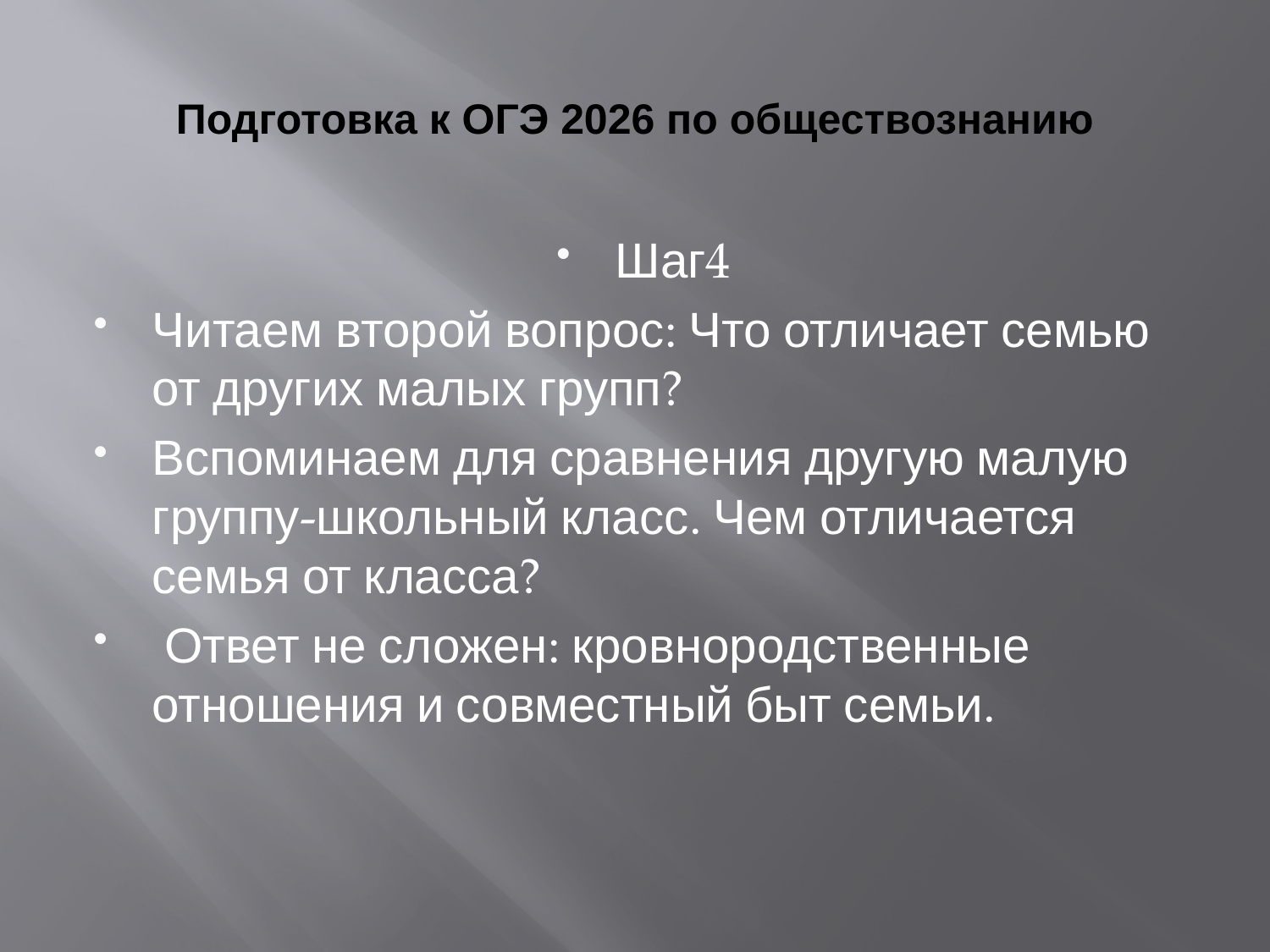

# Подготовка к ОГЭ 2026 по обществознанию
Шаг4
Читаем второй вопрос: Что отличает семью от других малых групп?
Вспоминаем для сравнения другую малую группу-школьный класс. Чем отличается семья от класса?
 Ответ не сложен: кровнородственные отношения и совместный быт семьи.